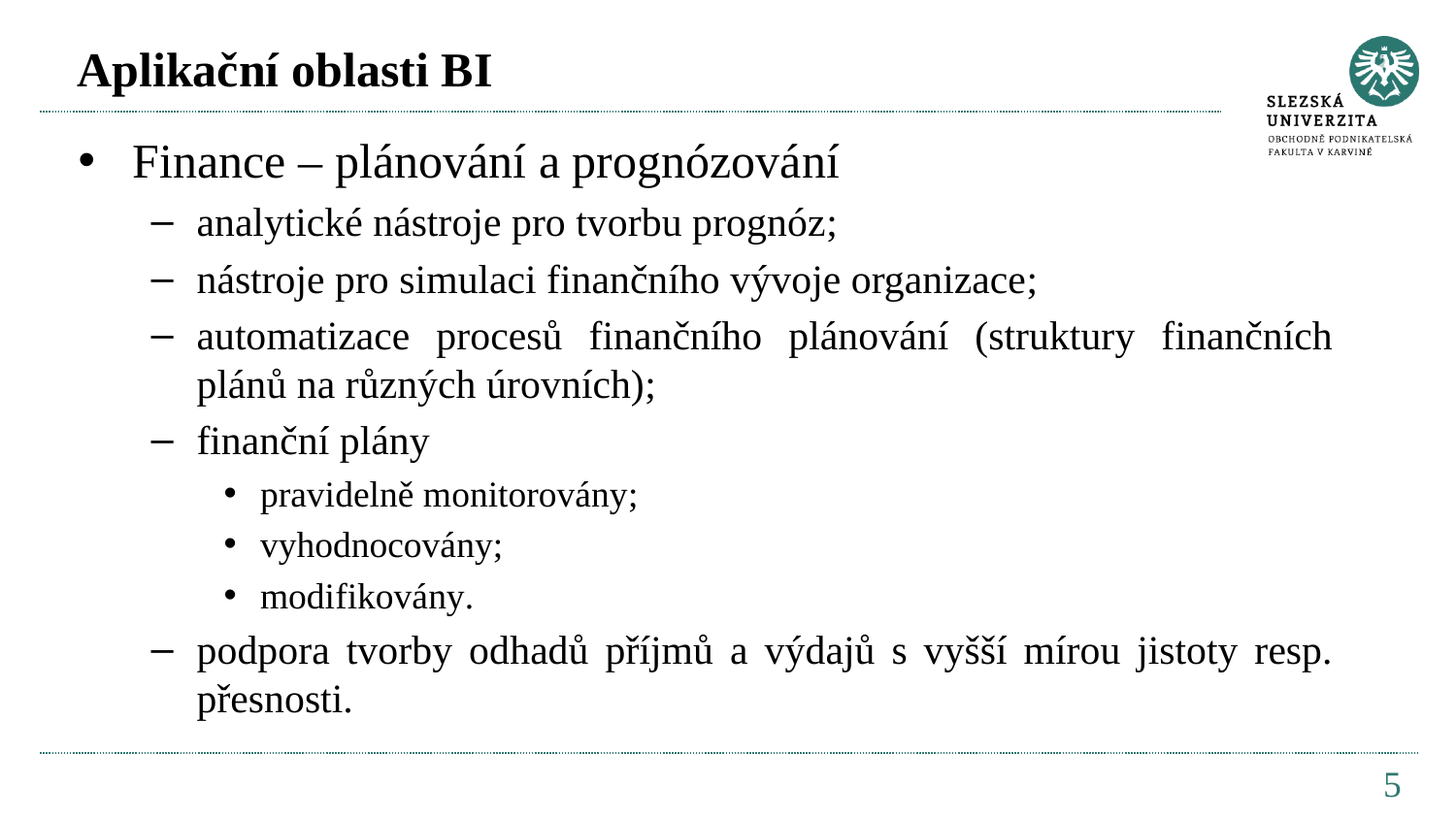

# Aplikační oblasti BI
Finance – plánování a prognózování
analytické nástroje pro tvorbu prognóz;
nástroje pro simulaci finančního vývoje organizace;
automatizace procesů finančního plánování (struktury finančních plánů na různých úrovních);
finanční plány
pravidelně monitorovány;
vyhodnocovány;
modifikovány.
podpora tvorby odhadů příjmů a výdajů s vyšší mírou jistoty resp. přesnosti.

5